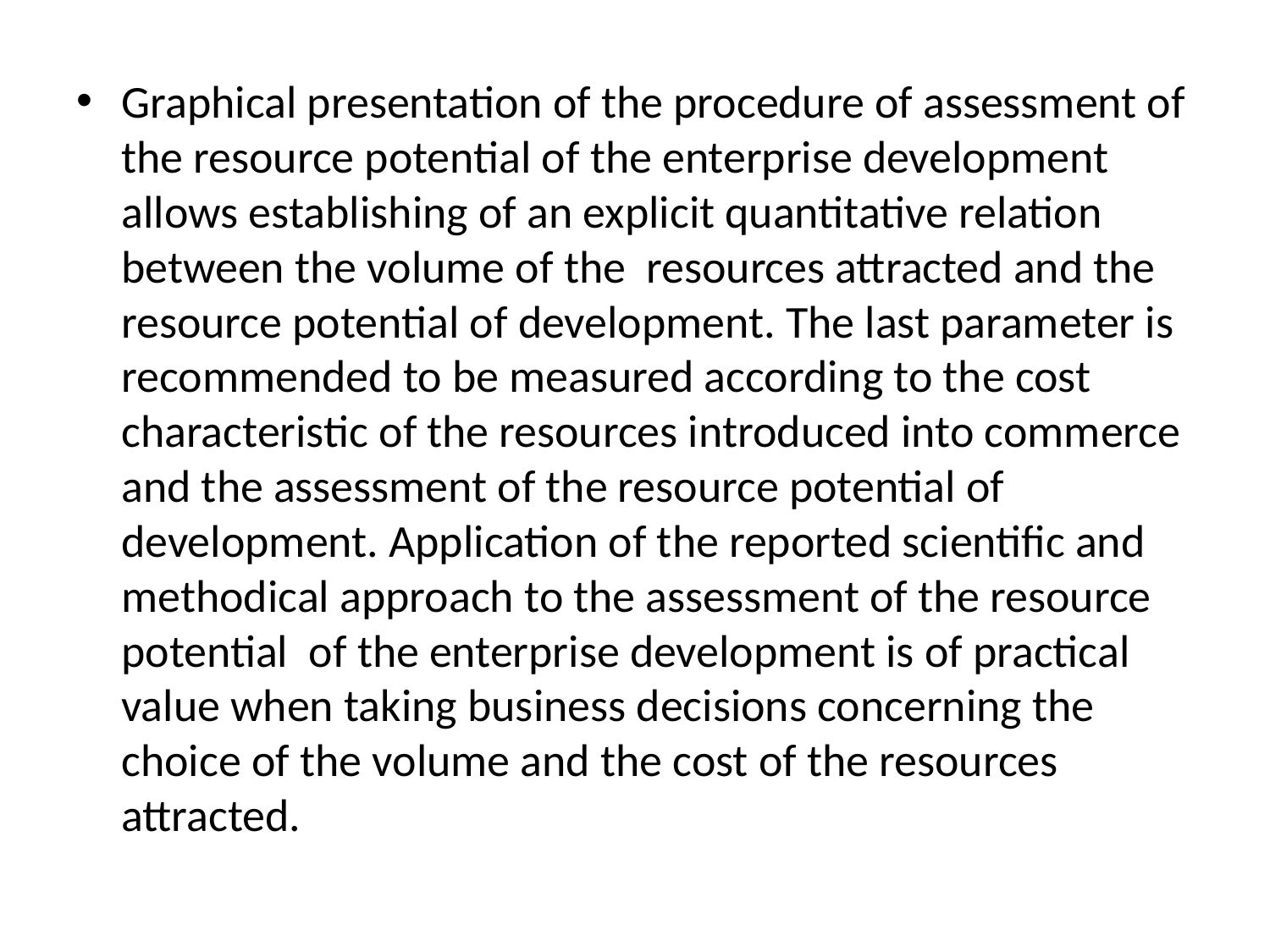

Graphical presentation of the procedure of assessment of the resource potential of the enterprise development allows establishing of an explicit quantitative relation between the volume of the  resources attracted and the resource potential of development. The last parameter is recommended to be measured according to the cost characteristic of the resources introduced into commerce and the assessment of the resource potential of development. Application of the reported scientific and methodical approach to the assessment of the resource potential  of the enterprise development is of practical value when taking business decisions concerning the choice of the volume and the cost of the resources attracted.